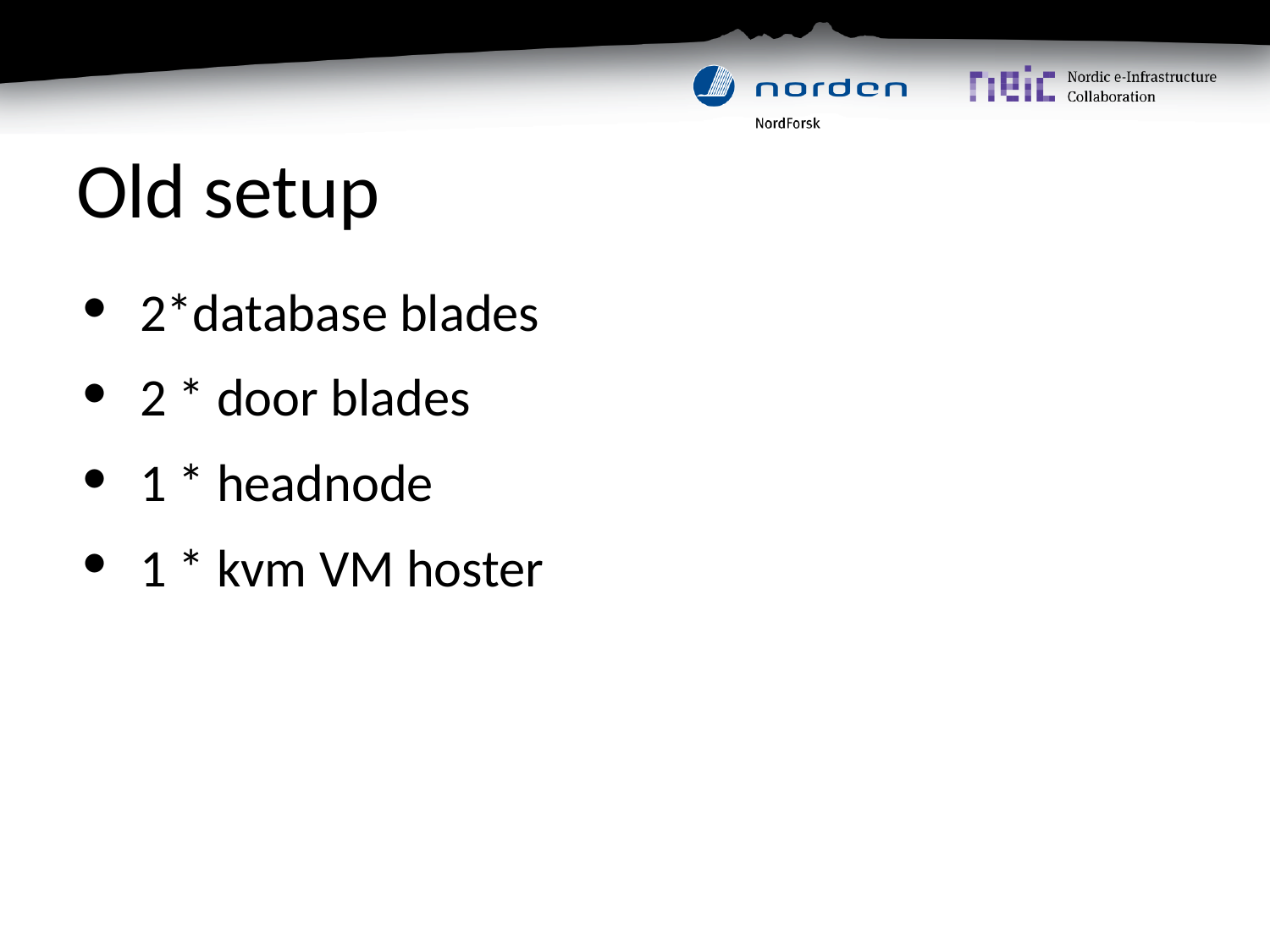

# Old setup
2*database blades
2 * door blades
1 * headnode
1 * kvm VM hoster